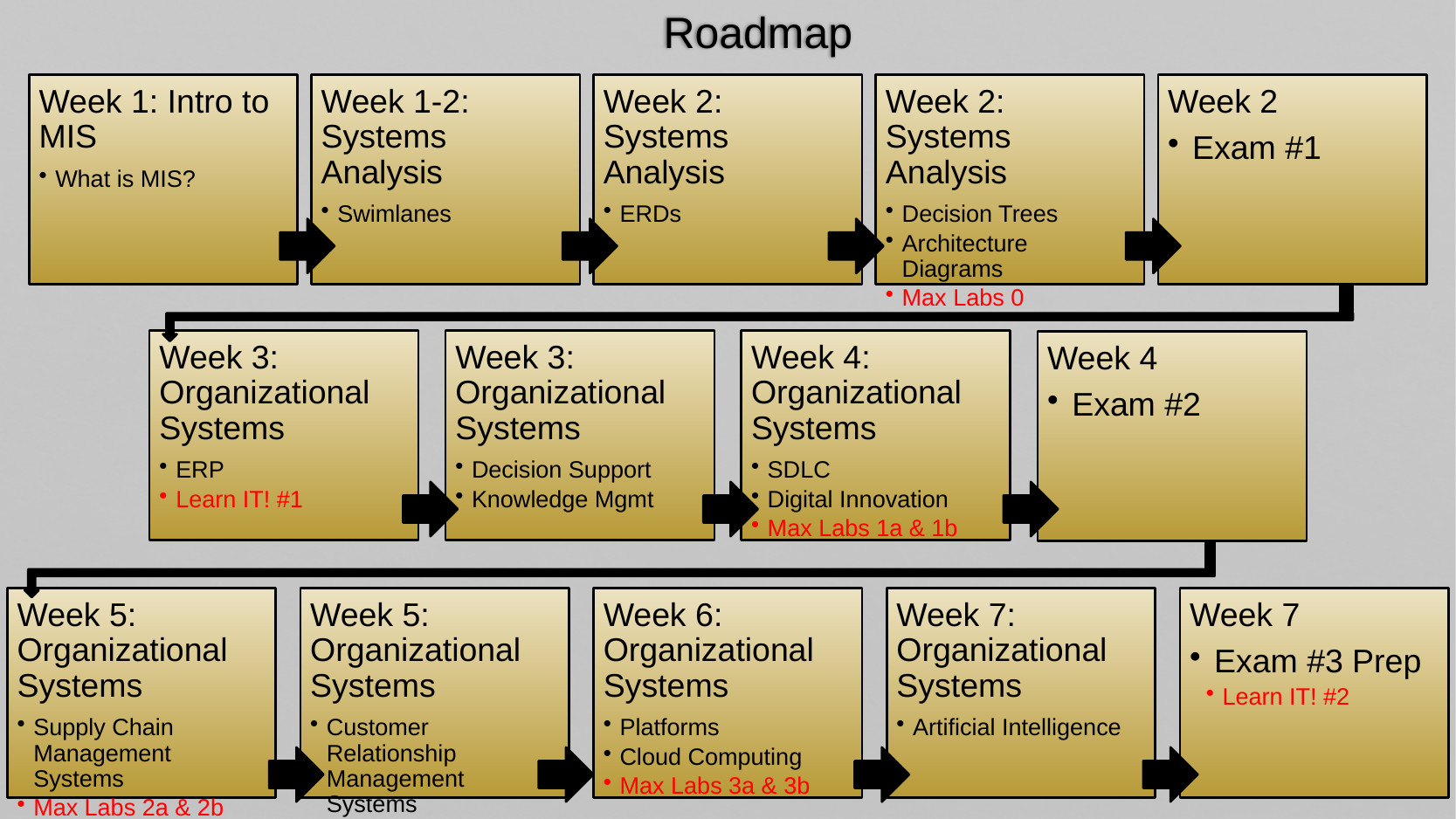

# Roadmap
Week 1: Intro to MIS
What is MIS?
Week 1-2: Systems Analysis
Swimlanes
Week 2: Systems Analysis
ERDs
Week 2: Systems Analysis
Decision Trees
Architecture Diagrams
Max Labs 0
Week 2
Exam #1

Week 3: Organizational Systems
ERP
Learn IT! #1
Week 3: Organizational Systems
Decision Support
Knowledge Mgmt

Week 4: Organizational Systems
SDLC
Digital Innovation
Max Labs 1a & 1b
Week 4
Exam #2

Week 5: Organizational Systems
Supply Chain Management Systems
Max Labs 2a & 2b
Week 5: Organizational Systems
Customer Relationship Management Systems

Week 6: Organizational Systems
Platforms
Cloud Computing
Max Labs 3a & 3b
Week 7: Organizational Systems
Artificial Intelligence
Week 7
Exam #3 Prep
Learn IT! #2